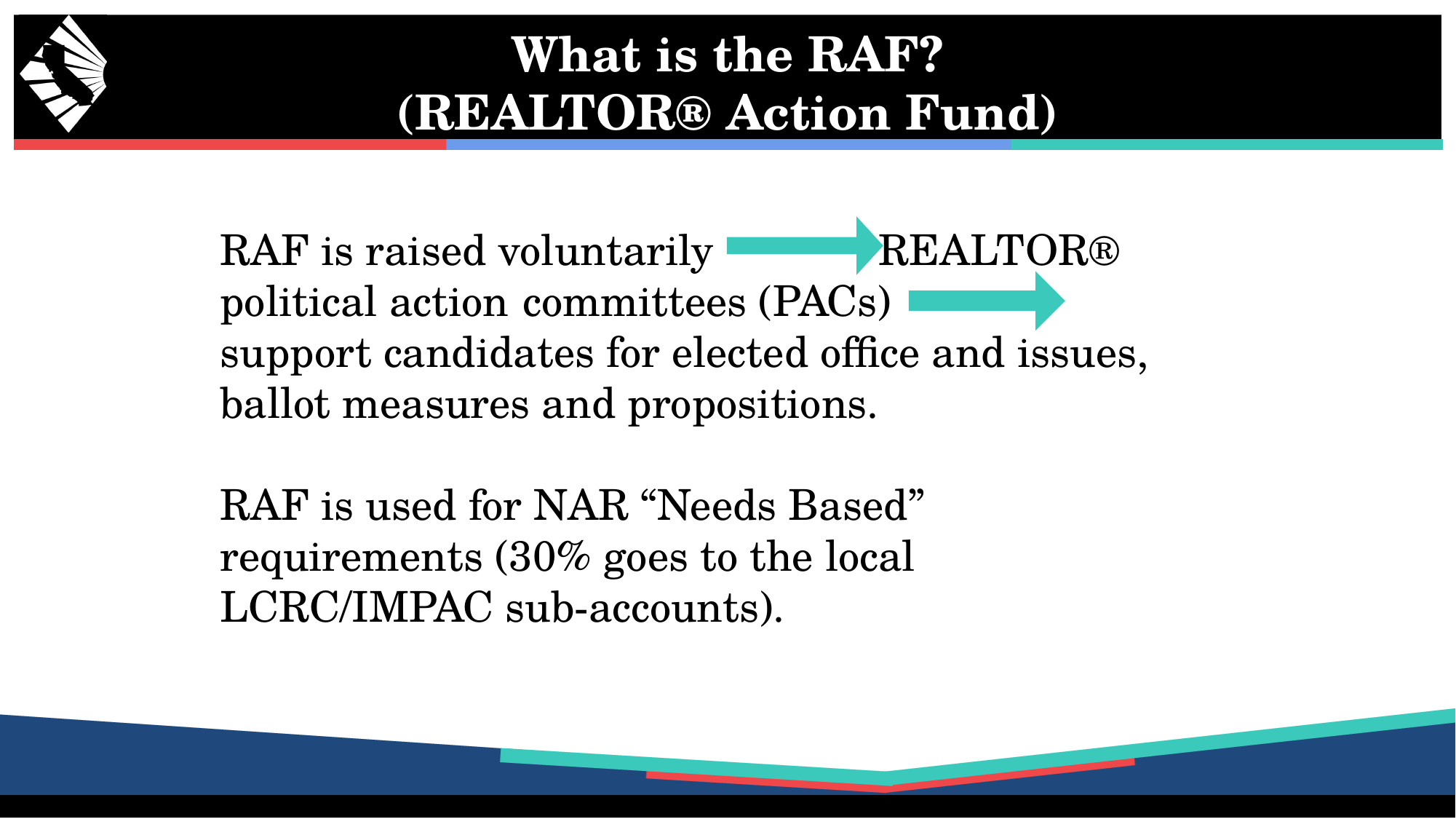

What is the RAF?
(REALTOR® Action Fund)
RAF is raised voluntarily              REALTOR® political action committees (PACs)              support candidates for elected office and issues, ballot measures and propositions.

RAF is used for NAR “Needs Based” requirements (30% goes to the local LCRC/IMPAC sub-accounts).